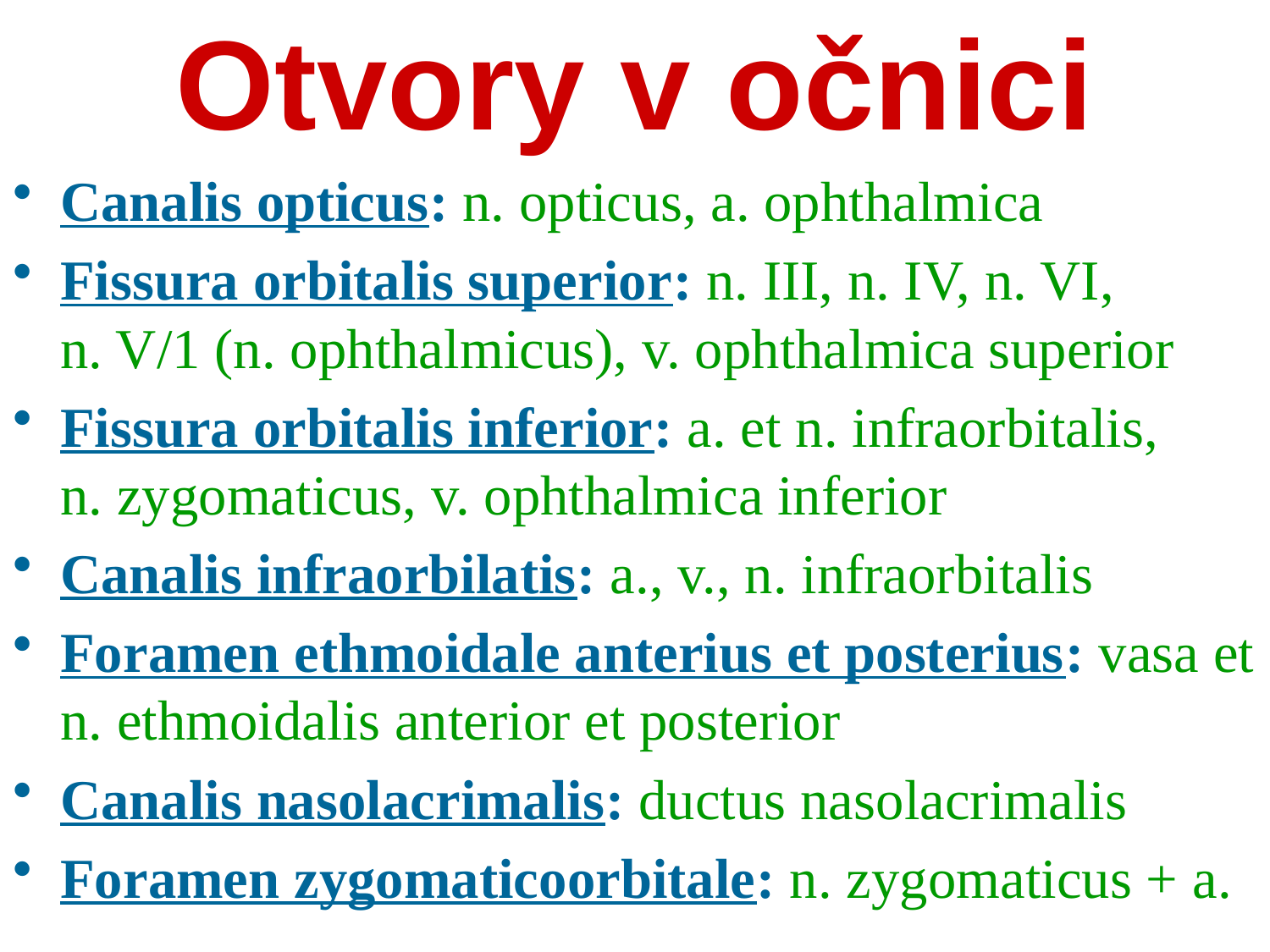

# Otvory v očnici
Canalis opticus: n. opticus, a. ophthalmica
Fissura orbitalis superior: n. III, n. IV, n. VI,        n. V/1 (n. ophthalmicus), v. ophthalmica superior
Fissura orbitalis inferior: a. et n. infraorbitalis,       n. zygomaticus, v. ophthalmica inferior
Canalis infraorbilatis: a., v., n. infraorbitalis
Foramen ethmoidale anterius et posterius: vasa et n. ethmoidalis anterior et posterior
Canalis nasolacrimalis: ductus nasolacrimalis
Foramen zygomaticoorbitale: n. zygomaticus + a.